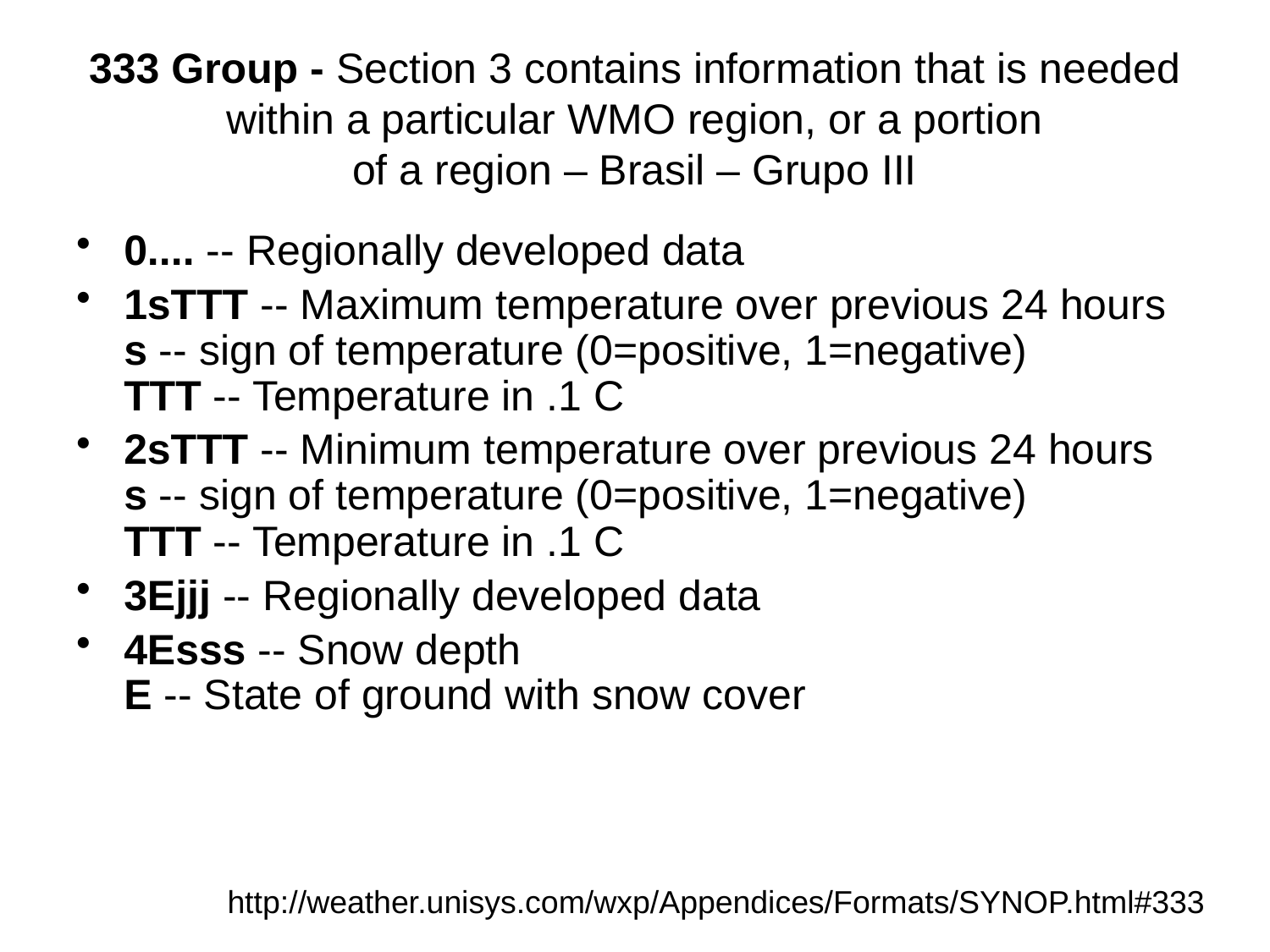

# 333 Group - Section 3 contains information that is needed within a particular WMO region, or a portion of a region – Brasil – Grupo III
0.... -- Regionally developed data
1sTTT -- Maximum temperature over previous 24 hours
s -- sign of temperature (0=positive, 1=negative)
TTT -- Temperature in .1 C
2sTTT -- Minimum temperature over previous 24 hours
s -- sign of temperature (0=positive, 1=negative)
TTT -- Temperature in .1 C
3Ejjj -- Regionally developed data
4Esss -- Snow depth
E -- State of ground with snow cover

http://weather.unisys.com/wxp/Appendices/Formats/SYNOP.html#333